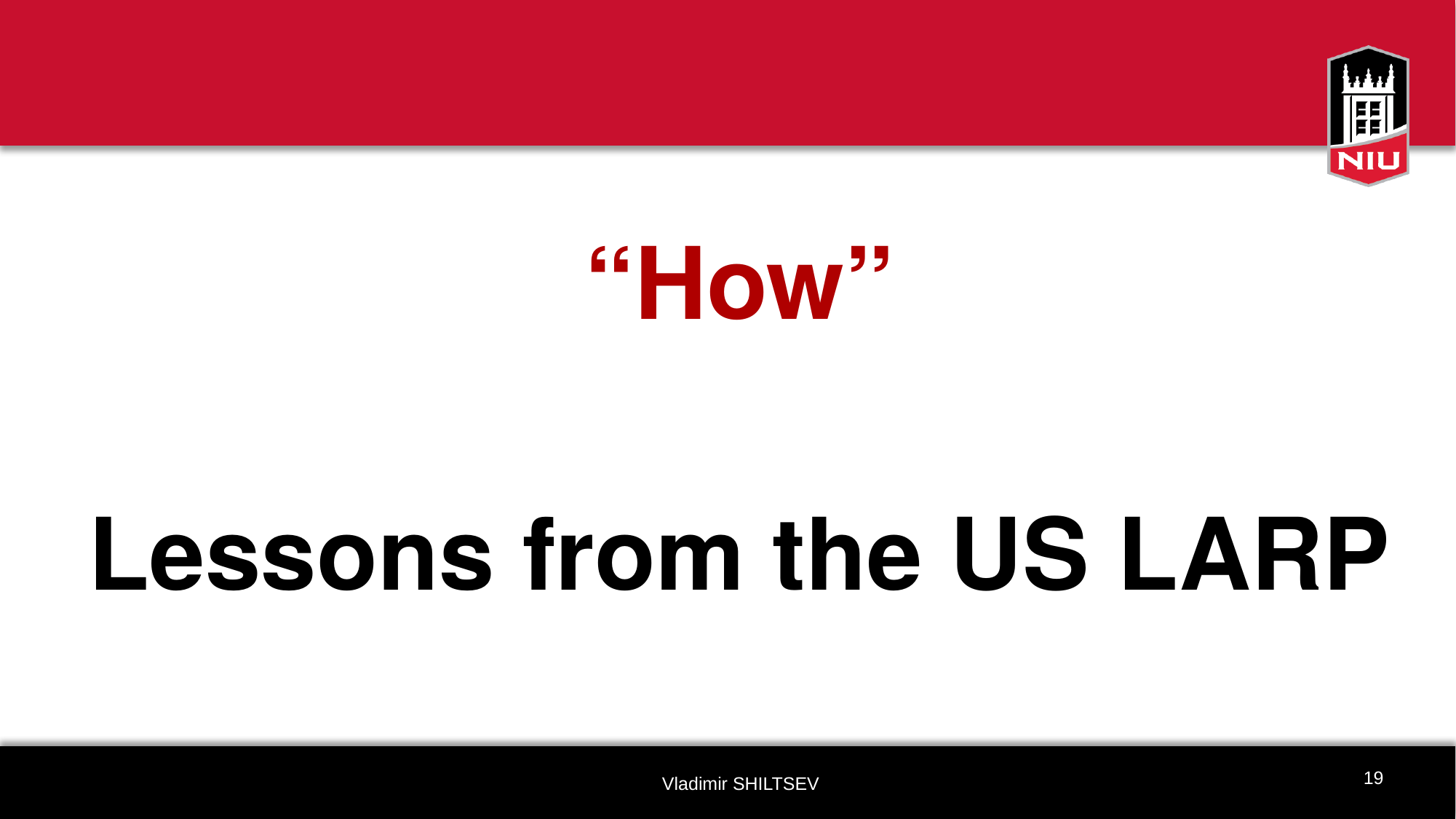

# Thanks for your attention!
“How”

Lessons from the US LARP
19